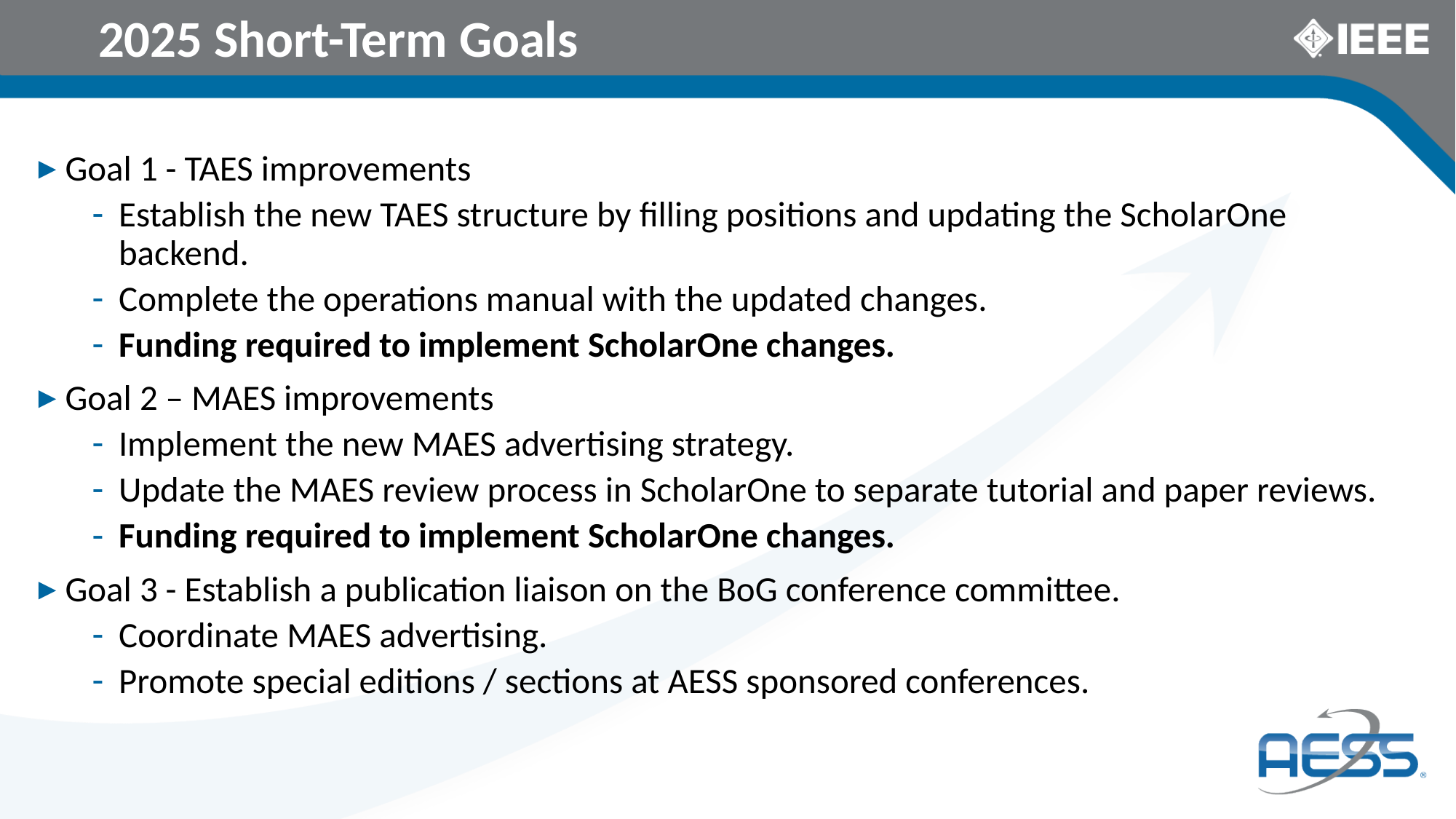

# 2025 Short-Term Goals
Goal 1 - TAES improvements
Establish the new TAES structure by filling positions and updating the ScholarOne backend.
Complete the operations manual with the updated changes.
Funding required to implement ScholarOne changes.
Goal 2 – MAES improvements
Implement the new MAES advertising strategy.
Update the MAES review process in ScholarOne to separate tutorial and paper reviews.
Funding required to implement ScholarOne changes.
Goal 3 - Establish a publication liaison on the BoG conference committee.
Coordinate MAES advertising.
Promote special editions / sections at AESS sponsored conferences.